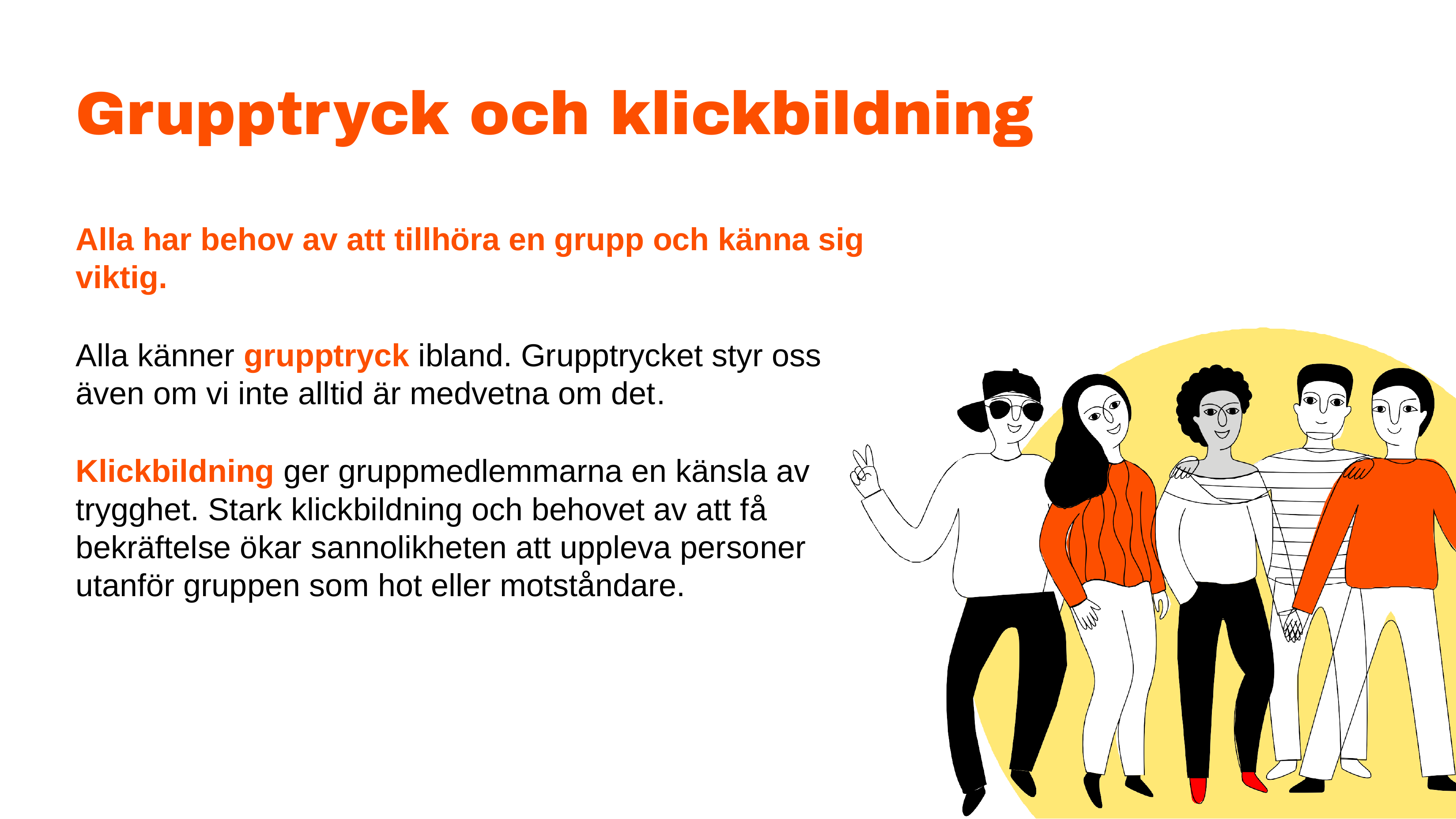

# Grupptryck och klickbildning
Alla har behov av att tillhöra en grupp och känna sig viktig.

Alla känner grupptryck ibland. Grupptrycket styr oss även om vi inte alltid är medvetna om det.

Klickbildning ger gruppmedlemmarna en känsla av trygghet. Stark klickbildning och behovet av att få bekräftelse ökar sannolikheten att uppleva personer utanför gruppen som hot eller motståndare.